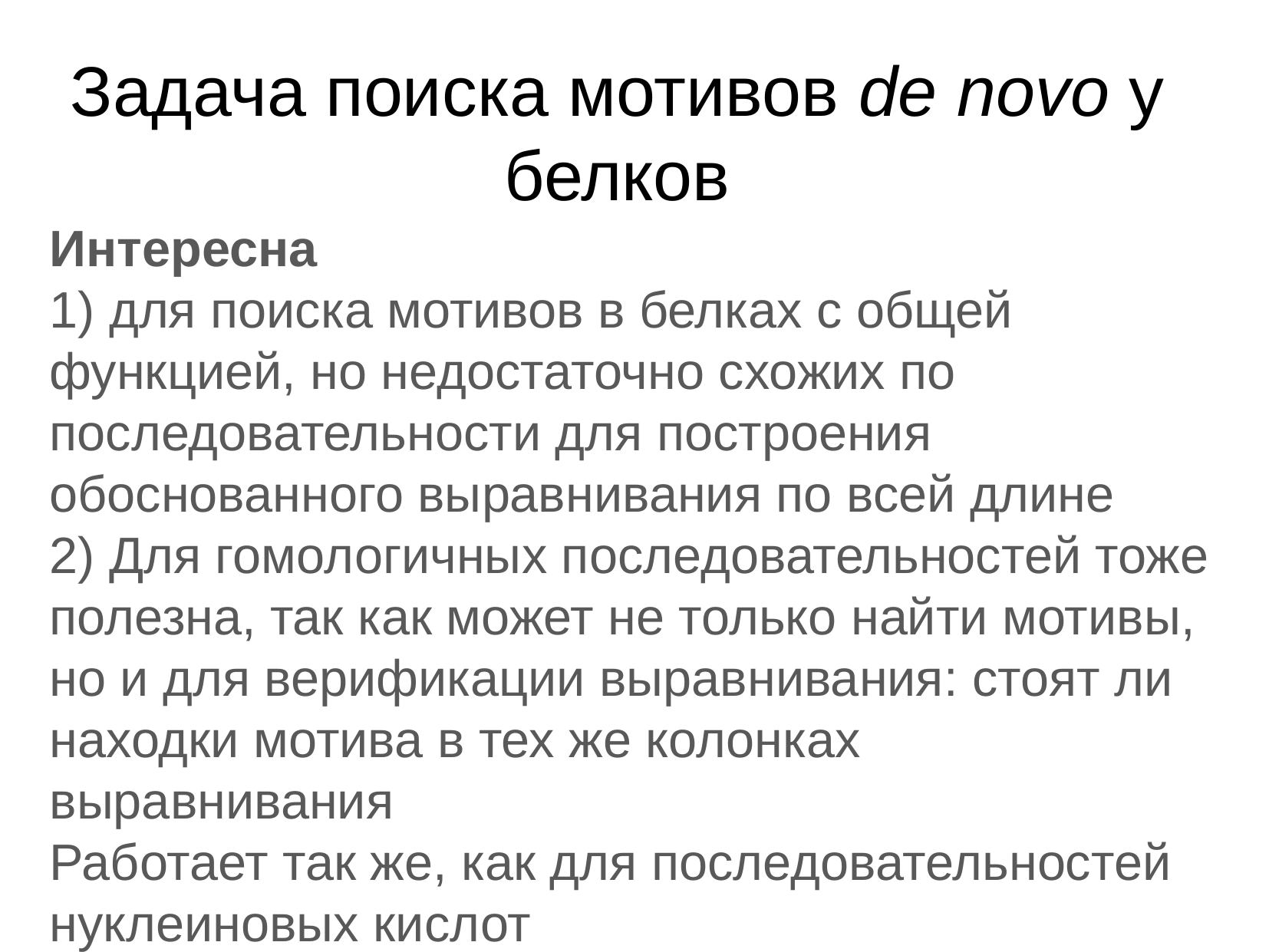

# Задача поиска мотивов de novo у белков
Интересна
1) для поиска мотивов в белках с общей функцией, но недостаточно схожих по последовательности для построения обоснованного выравнивания по всей длине
2) Для гомологичных последовательностей тоже полезна, так как может не только найти мотивы, но и для верификации выравнивания: стоят ли находки мотива в тех же колонках выравнивания
Работает так же, как для последовательностей нуклеиновых кислот